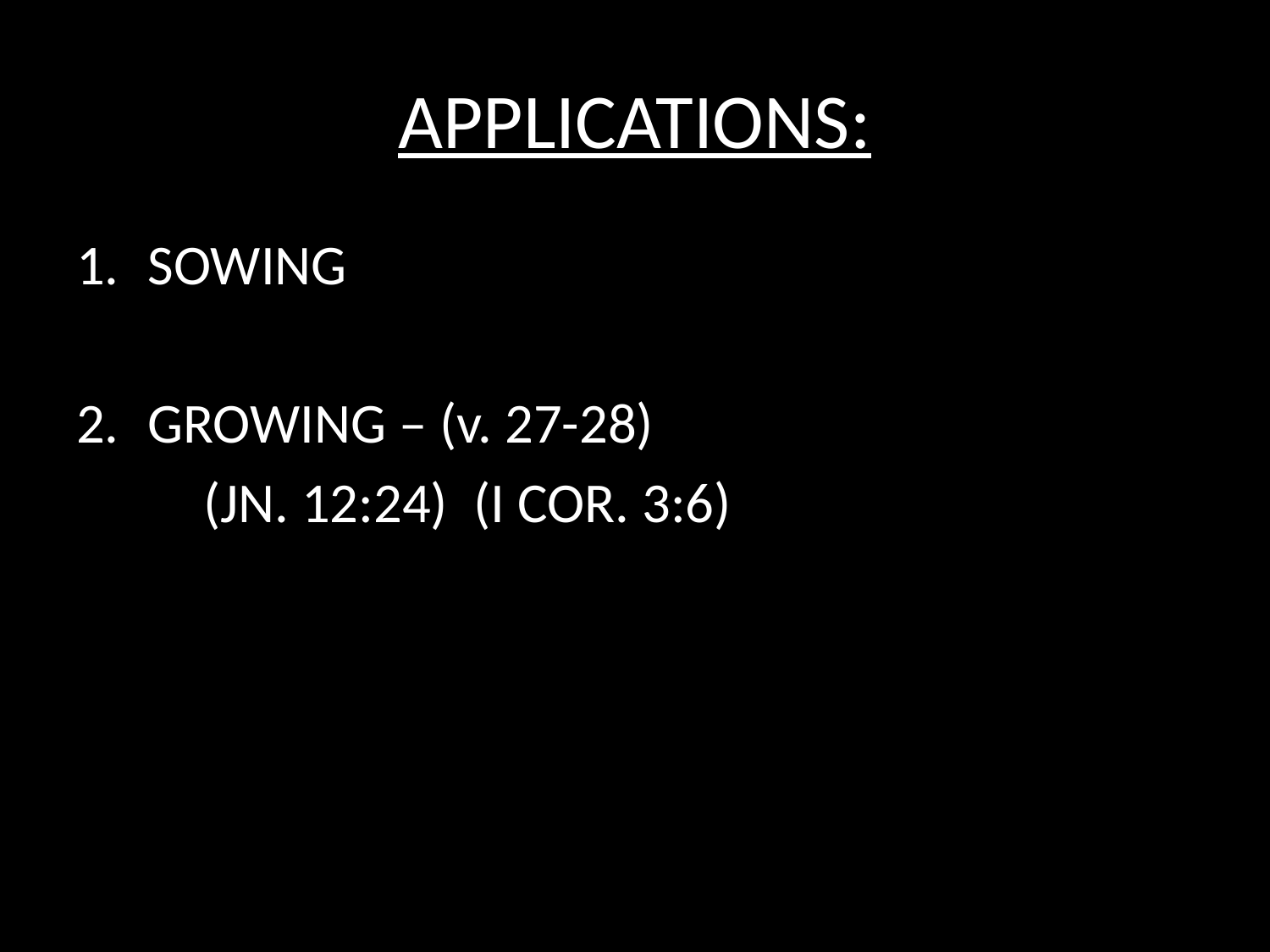

# APPLICATIONS:
SOWING

GROWING – (v. 27-28)
	(JN. 12:24)  (I COR. 3:6)